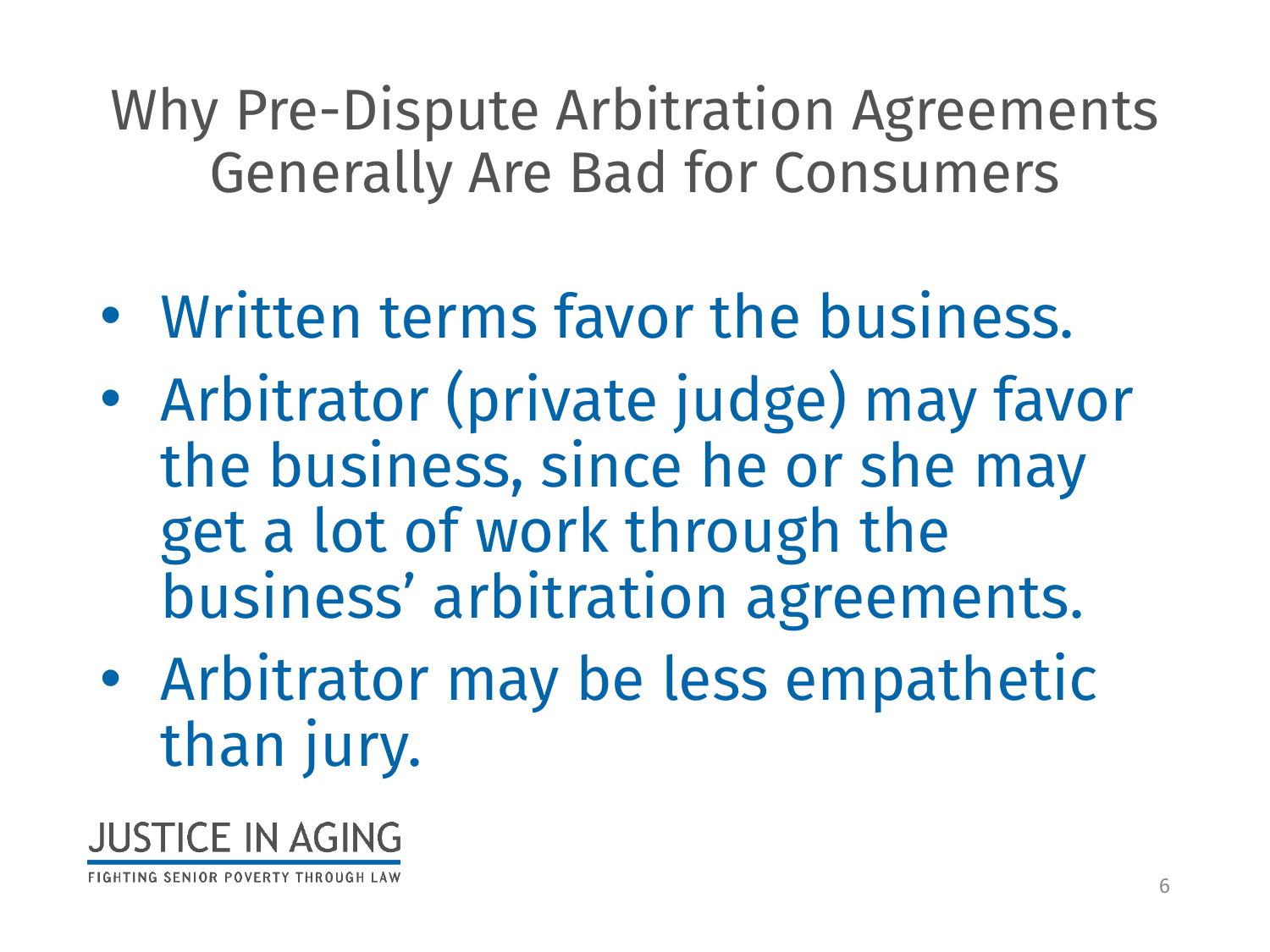

# Why Pre-Dispute Arbitration Agreements Generally Are Bad for Consumers
Written terms favor the business.
Arbitrator (private judge) may favor the business, since he or she may get a lot of work through the business’ arbitration agreements.
Arbitrator may be less empathetic than jury.
6